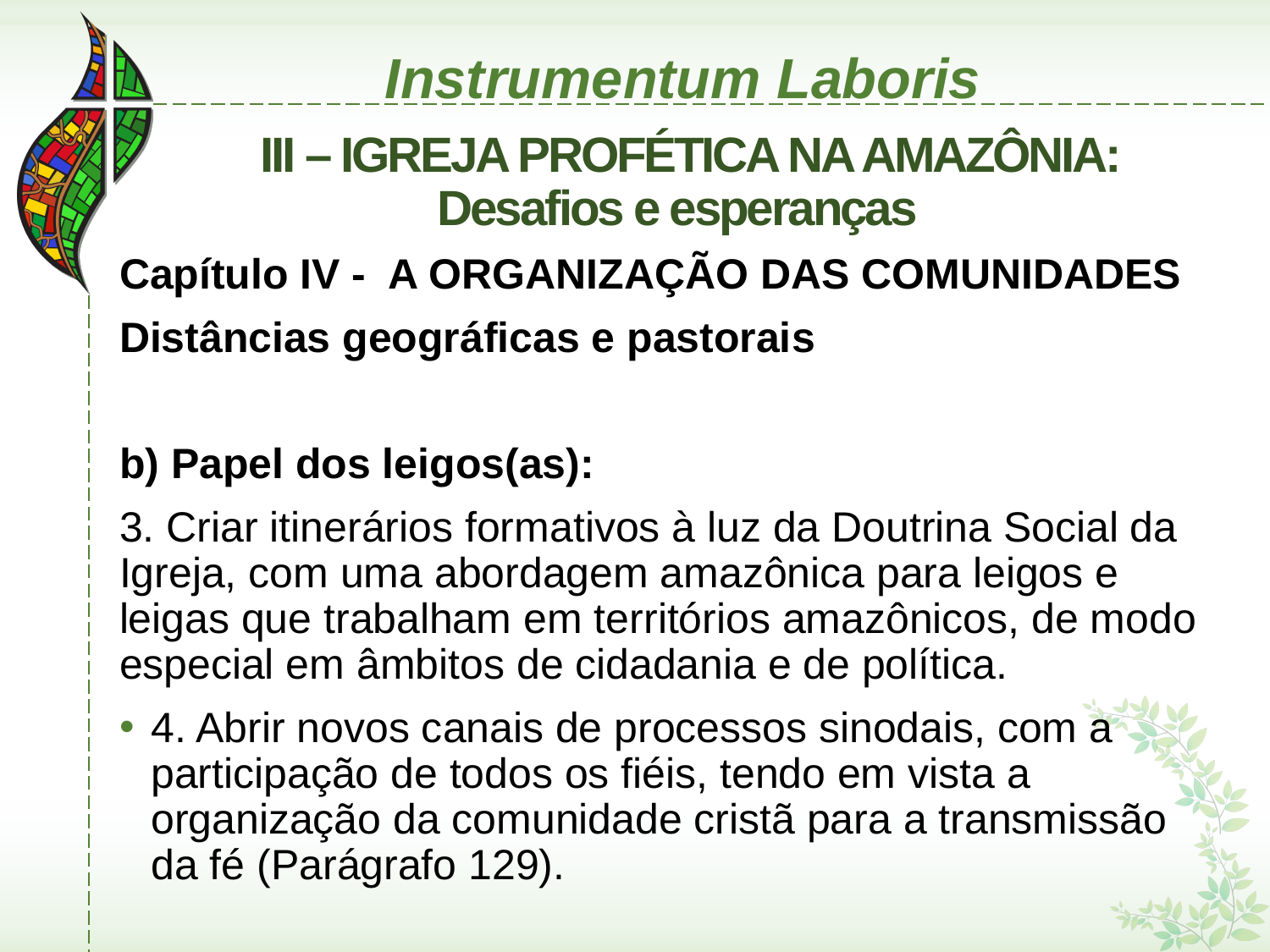

# Instrumentum Laboris
 III – IGREJA PROFÉTICA NA AMAZÔNIA: Desafios e esperanças
Capítulo IV -  A ORGANIZAÇÃO DAS COMUNIDADES
Distâncias geográficas e pastorais

b) Papel dos leigos(as):
3. Criar itinerários formativos à luz da Doutrina Social da Igreja, com uma abordagem amazônica para leigos e leigas que trabalham em territórios amazônicos, de modo especial em âmbitos de cidadania e de política.
4. Abrir novos canais de processos sinodais, com a participação de todos os fiéis, tendo em vista a organização da comunidade cristã para a transmissão da fé (Parágrafo 129).